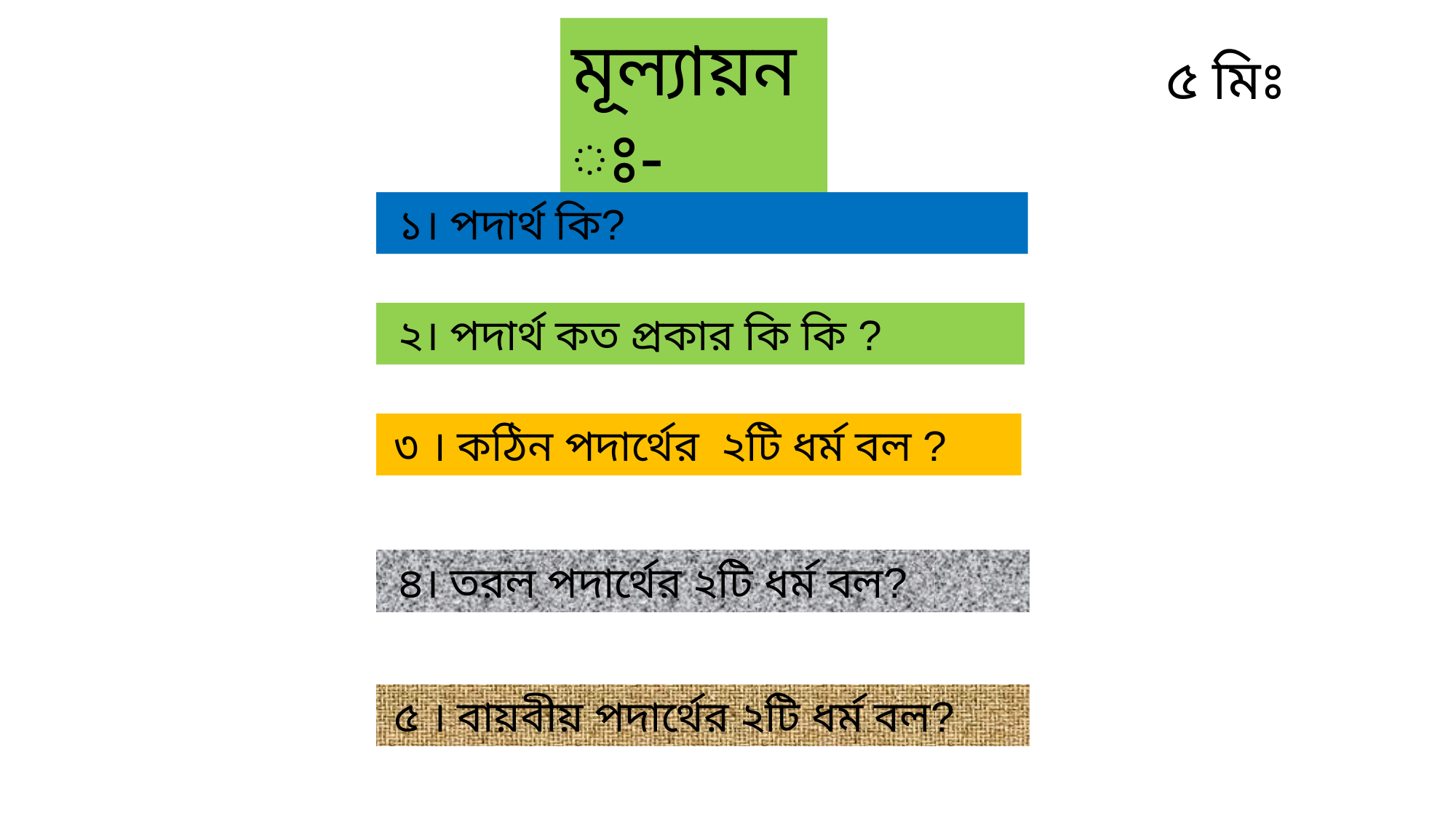

মূল্যায়নঃ-
 ৫ মিঃ
 ১। পদার্থ কি?
 ২। পদার্থ কত প্রকার কি কি ?
 ৩ । কঠিন পদার্থের  ২টি ধর্ম বল ?
 ৪। তরল পদার্থের ২টি ধর্ম বল?
 ৫ । বায়বীয় পদার্থের ২টি ধর্ম বল?